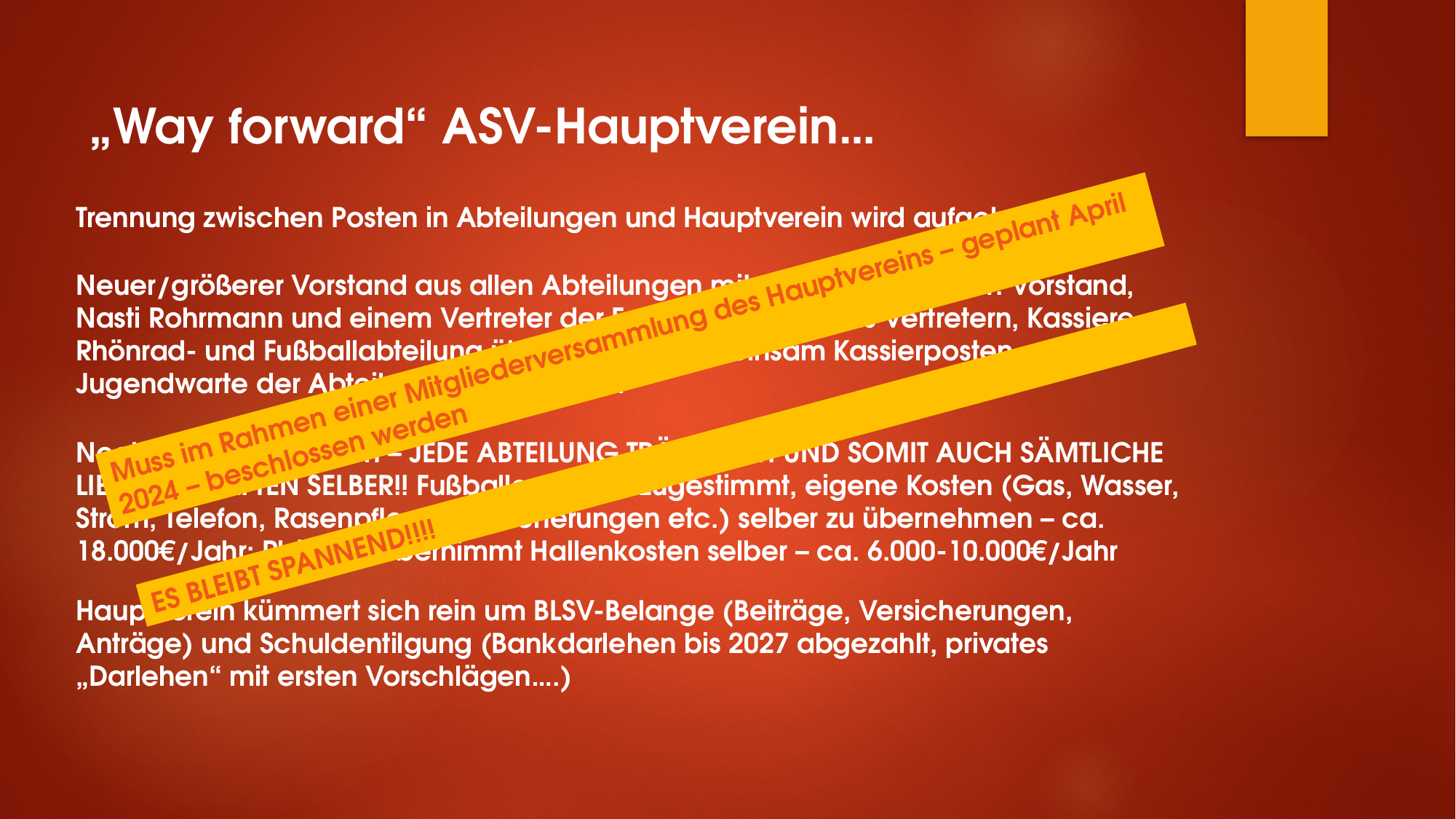

„Way forward“ ASV-Hauptverein…
Trennung zwischen Posten in Abteilungen und Hauptverein wird aufgehoben
Neuer/größerer Vorstand aus allen Abteilungen mit wohl Alex Th. als 1. Vorstand, Nasti Rohrmann und einem Vertreter der Fußballabteilung als Vertretern, Kassiere Rhönrad- und Fußballabteilung übernehmen gemeinsam Kassierposten, Jugendwarte der Abteilungen als Beisitzer
Muss im Rahmen einer Mitgliederversammlung des Hauptvereins – geplant April 2024 – beschlossen werden
Nochmals beschlossen – JEDE ABTEILUNG TRÄGT SICH UND SOMIT AUCH SÄMTLICHE LIEGENSCHAFTEN SELBER!! Fußballer haben zugestimmt, eigene Kosten (Gas, Wasser, Strom, Telefon, Rasenpflege, Versicherungen etc.) selber zu übernehmen – ca. 18.000€/Jahr; Rhönrad übernimmt Hallenkosten selber – ca. 6.000-10.000€/Jahr
ES BLEIBT SPANNEND!!!!
Hauptverein kümmert sich rein um BLSV-Belange (Beiträge, Versicherungen, Anträge) und Schuldentilgung (Bankdarlehen bis 2027 abgezahlt, privates „Darlehen“ mit ersten Vorschlägen….)